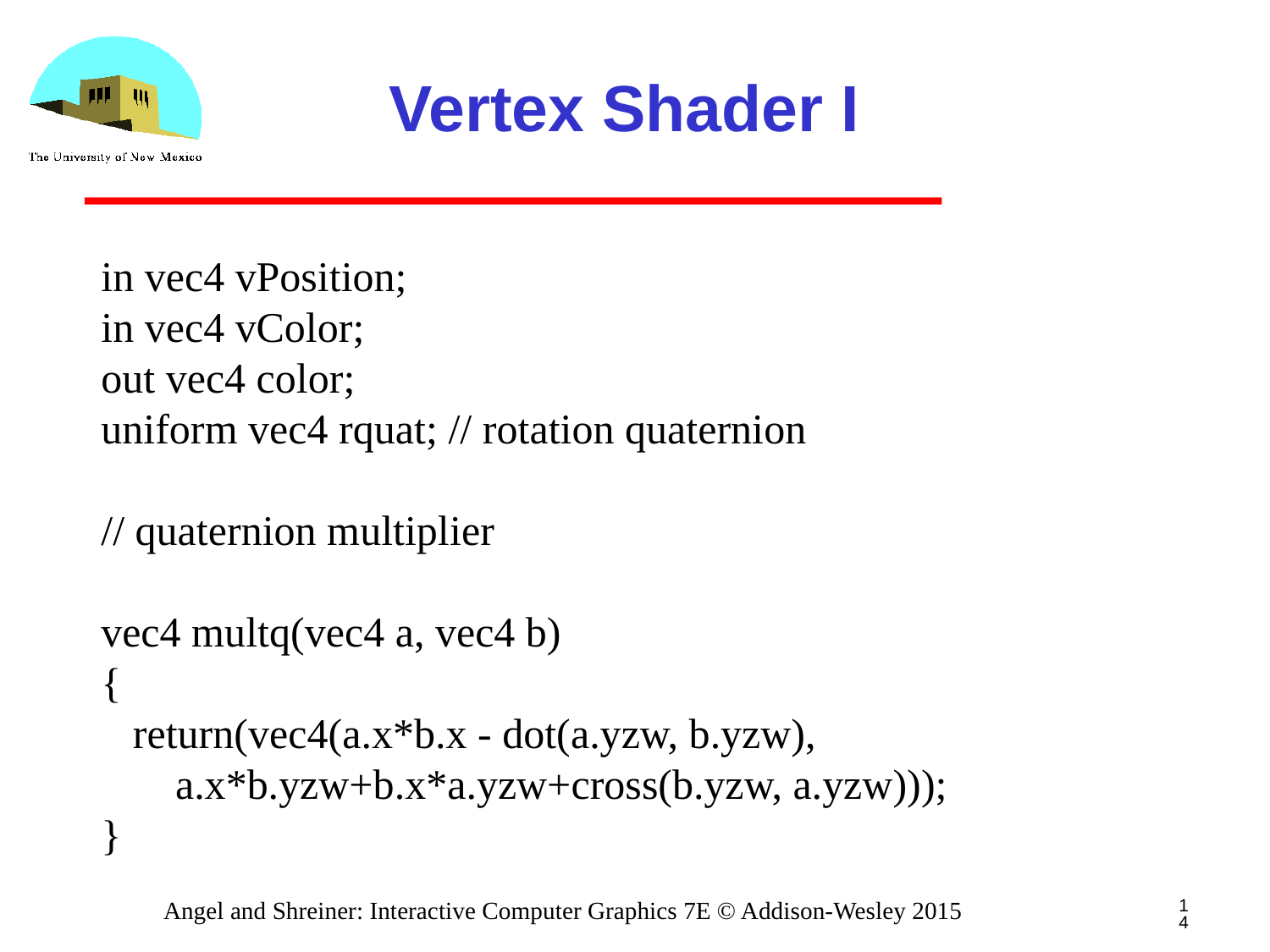

# Vertex Shader I
in vec4 vPosition;
in vec4 vColor;
out vec4 color;
uniform vec4 rquat; // rotation quaternion

// quaternion multiplier

vec4 multq(vec4 a, vec4 b)
{
   return(vec4(a.x*b.x - dot(a.yzw, b.yzw),
       a.x*b.yzw+b.x*a.yzw+cross(b.yzw, a.yzw)));
}
14
Angel and Shreiner: Interactive Computer Graphics 7E © Addison-Wesley 2015